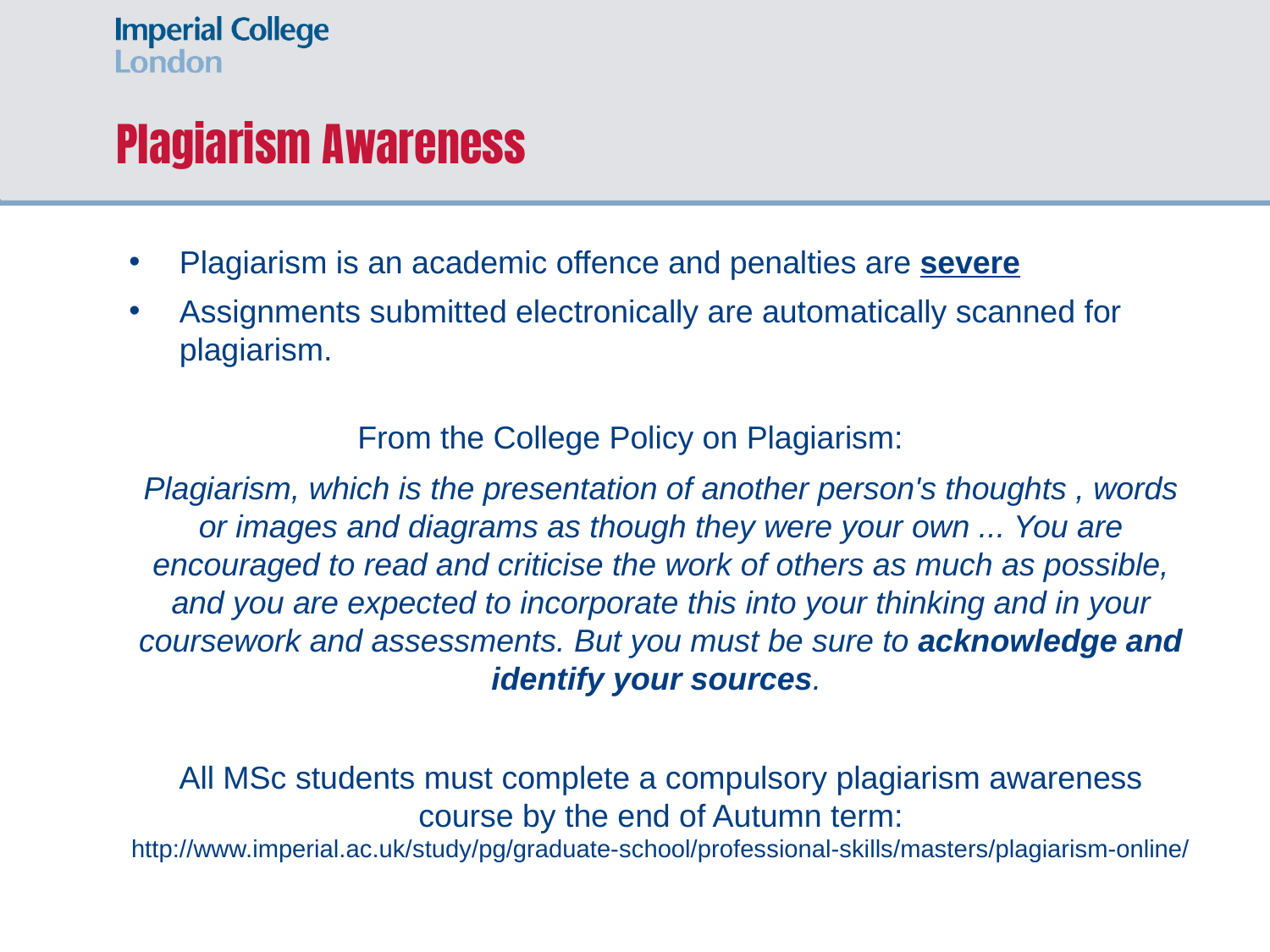

# Plagiarism Awareness
Plagiarism is an academic offence and penalties are severe
Assignments submitted electronically are automatically scanned for plagiarism.
From the College Policy on Plagiarism:
Plagiarism, which is the presentation of another person's thoughts , words or images and diagrams as though they were your own ... You are encouraged to read and criticise the work of others as much as possible, and you are expected to incorporate this into your thinking and in your coursework and assessments. But you must be sure to acknowledge and identify your sources.
All MSc students must complete a compulsory plagiarism awareness course by the end of Autumn term:
http://www.imperial.ac.uk/study/pg/graduate-school/professional-skills/masters/plagiarism-online/